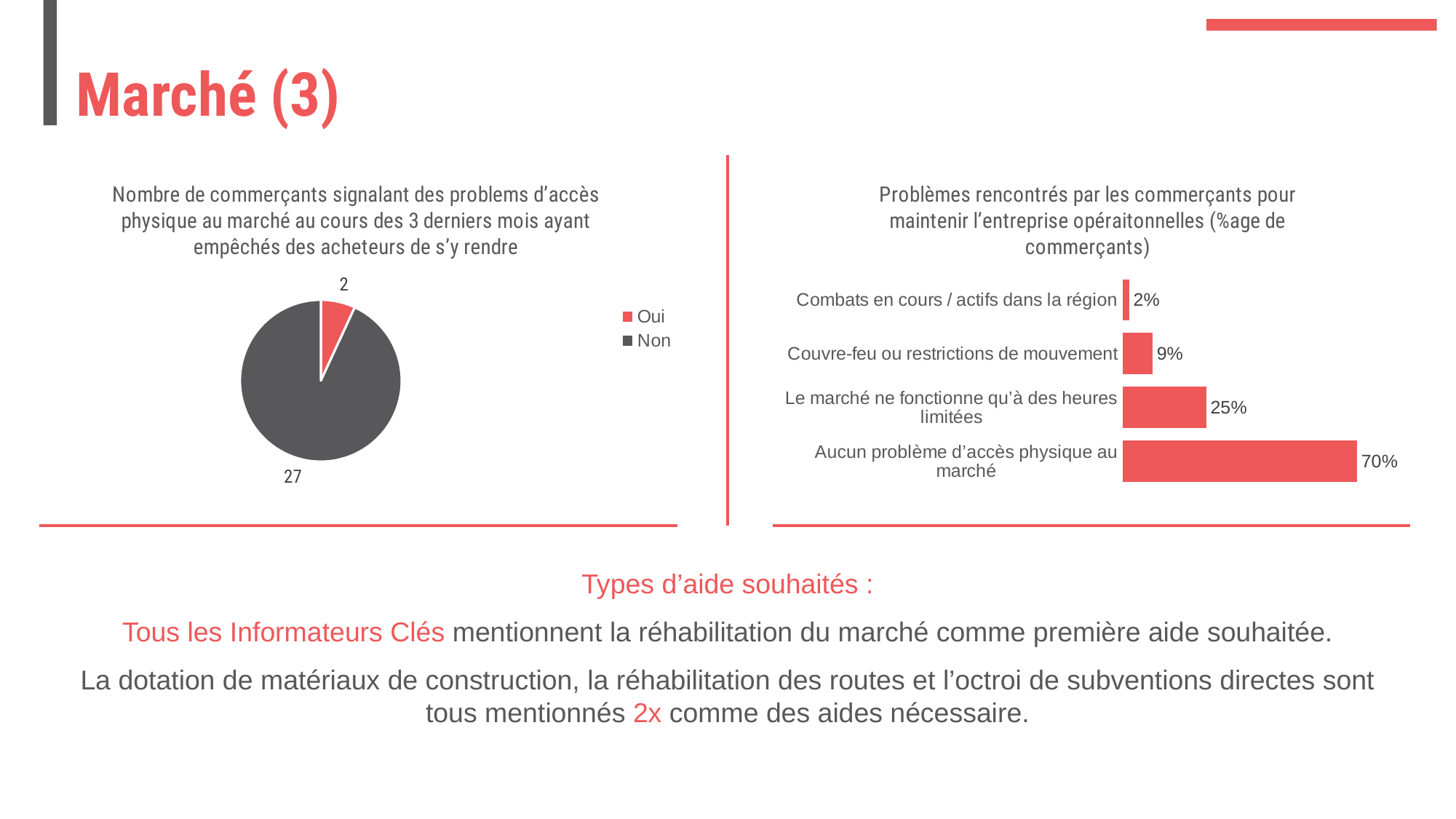

# Marché (3)

### Chart: Nombre de commerçants signalant des problems d’accès physique au marché au cours des 3 derniers mois ayant empêchés des acheteurs de s’y rendre

| Category | Type de gestion |
|---|---|
| Oui | 2.0 |
| Non | 27.0 |

### Chart: Problèmes rencontrés par les commerçants pour maintenir l’entreprise opéraitonnelles (%age de commerçants)

| Category | Series 1 |
|---|---|
| Aucun problème d’accès physique au marché | 0.7 |
| Le marché ne fonctionne qu’à des heures limitées | 0.25 |
| Couvre-feu ou restrictions de mouvement | 0.09 |
| Combats en cours / actifs dans la région | 0.02 |
Types d’aide souhaités :
Tous les Informateurs Clés mentionnent la réhabilitation du marché comme première aide souhaitée.
La dotation de matériaux de construction, la réhabilitation des routes et l’octroi de subventions directes sont tous mentionnés 2x comme des aides nécessaire.